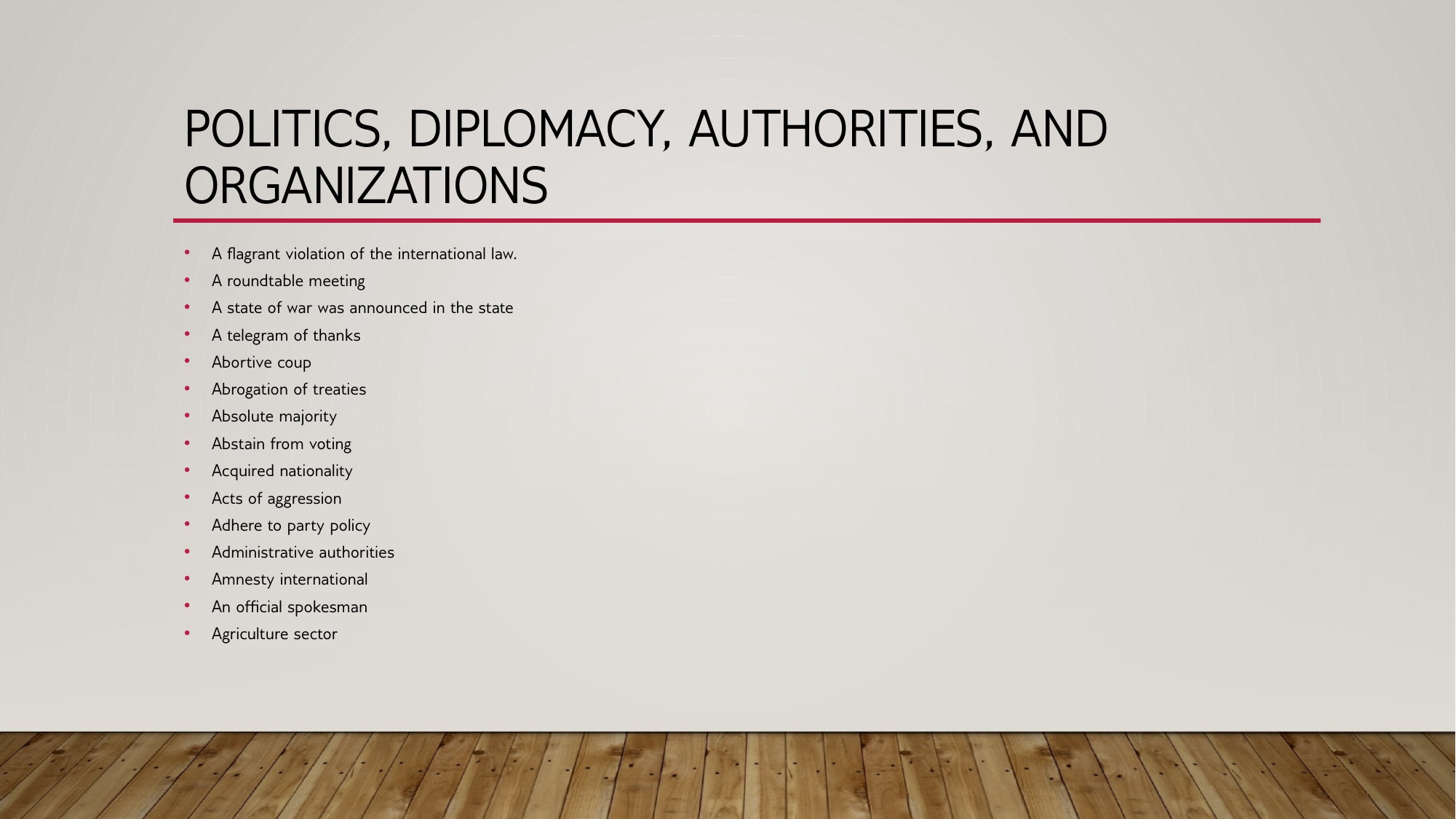

# Politics, diplomacy, authorities, and organizations
A flagrant violation of the international law.
A roundtable meeting
A state of war was announced in the state
A telegram of thanks
Abortive coup
Abrogation of treaties
Absolute majority
Abstain from voting
Acquired nationality
Acts of aggression
Adhere to party policy
Administrative authorities
Amnesty international
An official spokesman
Agriculture sector